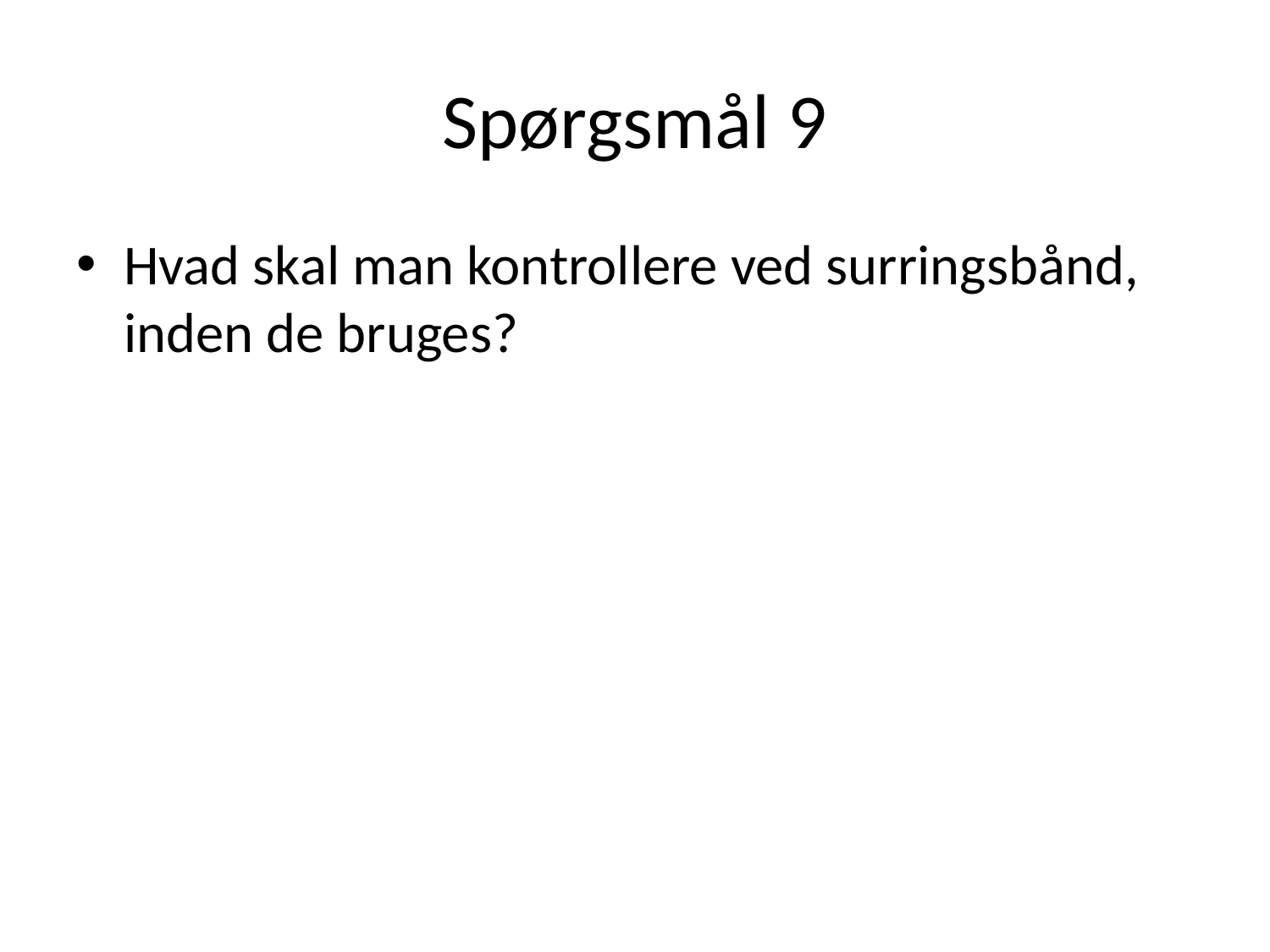

# Spørgsmål 9
Hvad skal man kontrollere ved surringsbånd, inden de bruges?